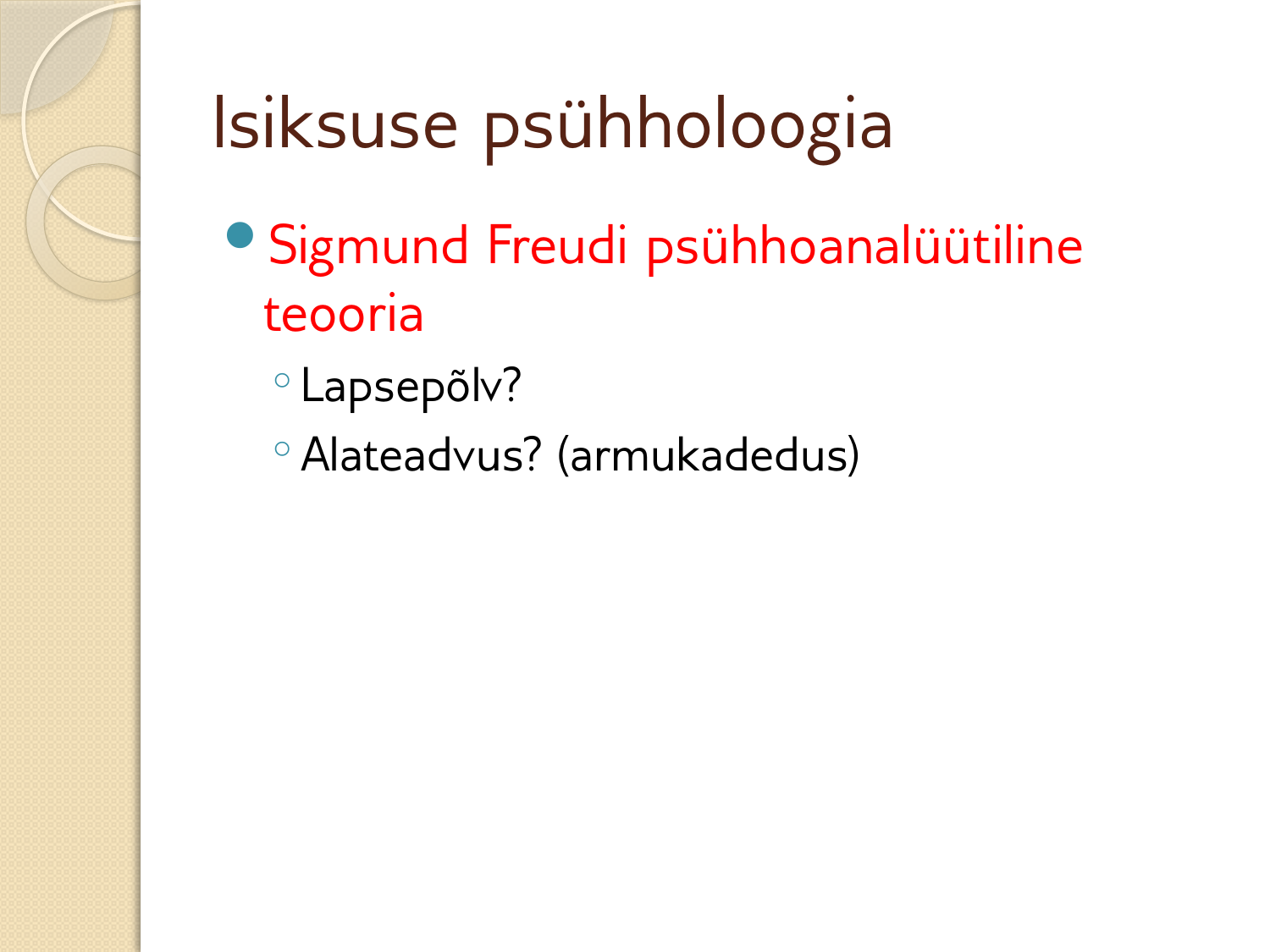

# Isiksuse psühholoogia
Sigmund Freudi psühhoanalüütiline teooria
Lapsepõlv?
Alateadvus? (armukadedus)